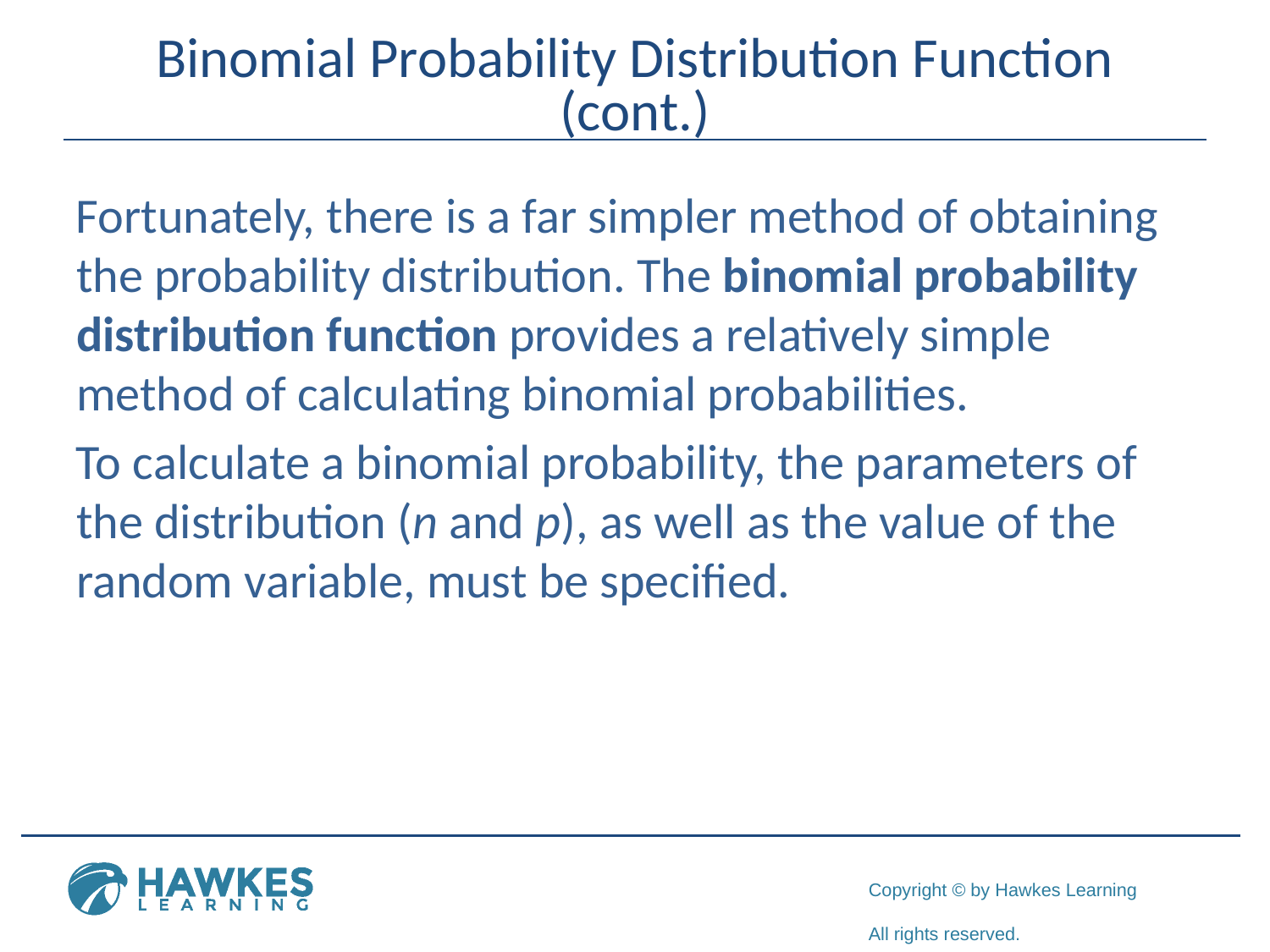

# Binomial Probability Distribution Function (cont.)
Fortunately, there is a far simpler method of obtaining the probability distribution. The binomial probability distribution function provides a relatively simple method of calculating binomial probabilities.
To calculate a binomial probability, the parameters of the distribution (n and p), as well as the value of the random variable, must be specified.